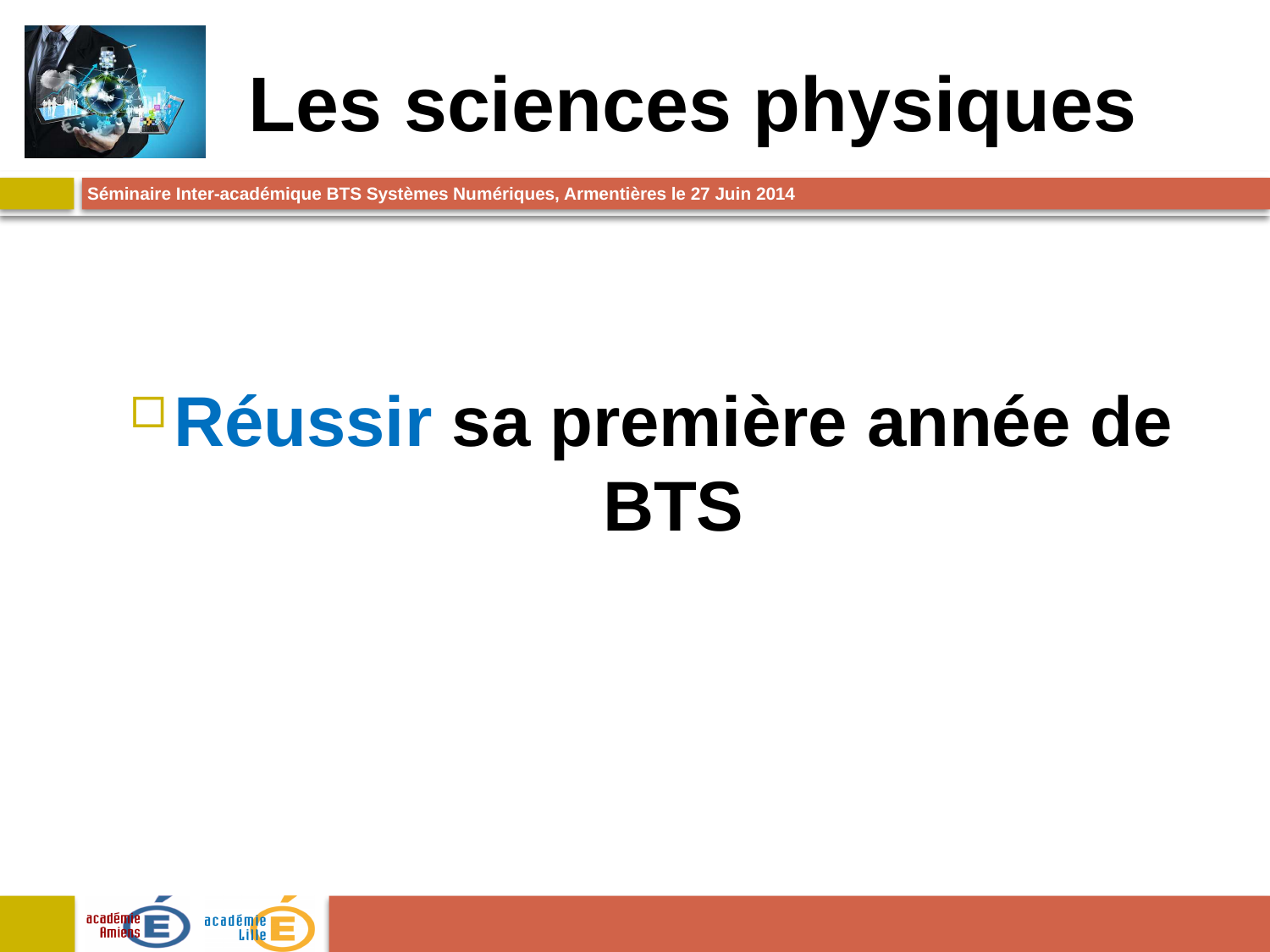

# Les sciences physiques

Réussir sa première année de BTS